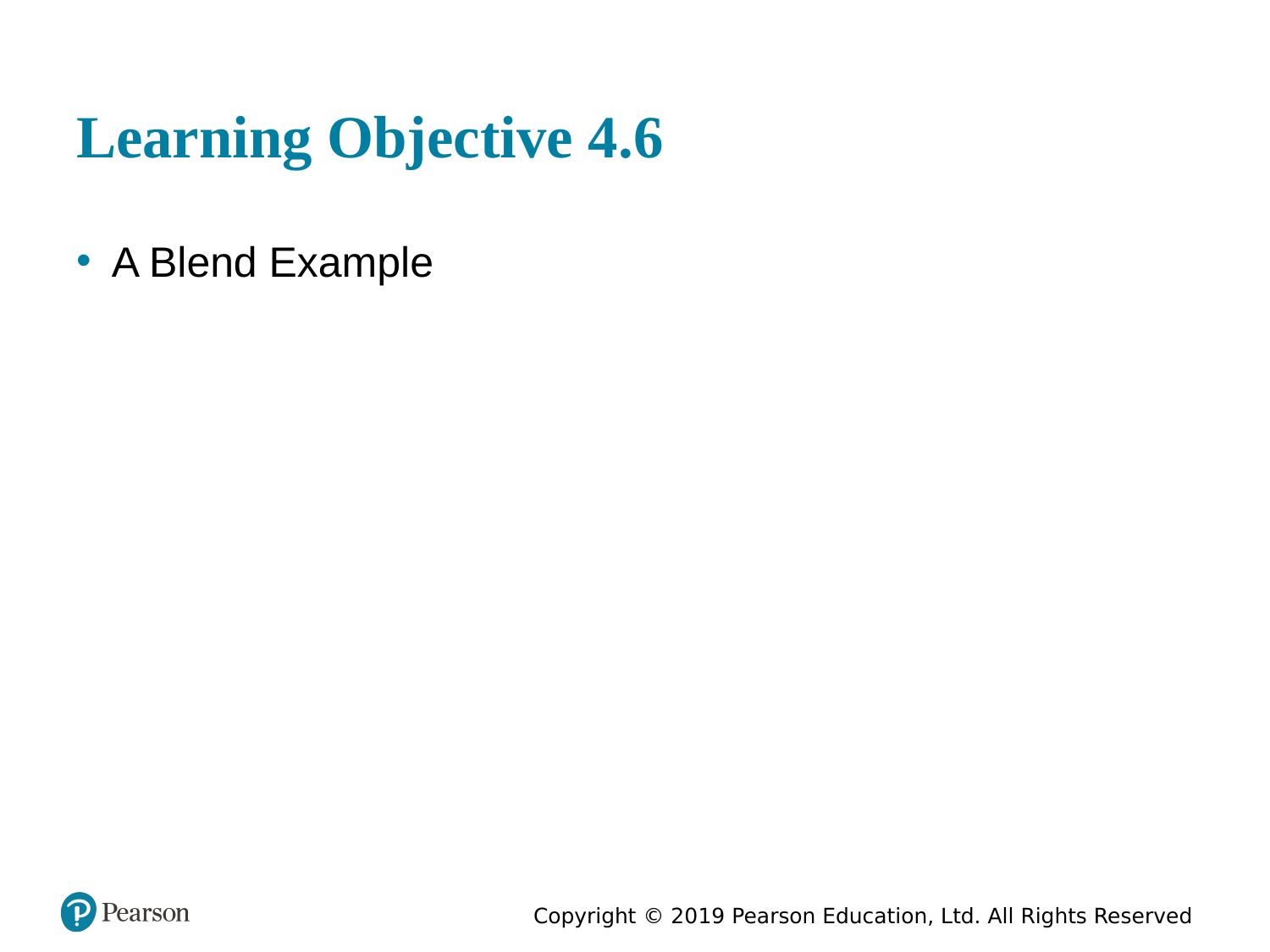

# Learning Objective 4.6
A Blend Example